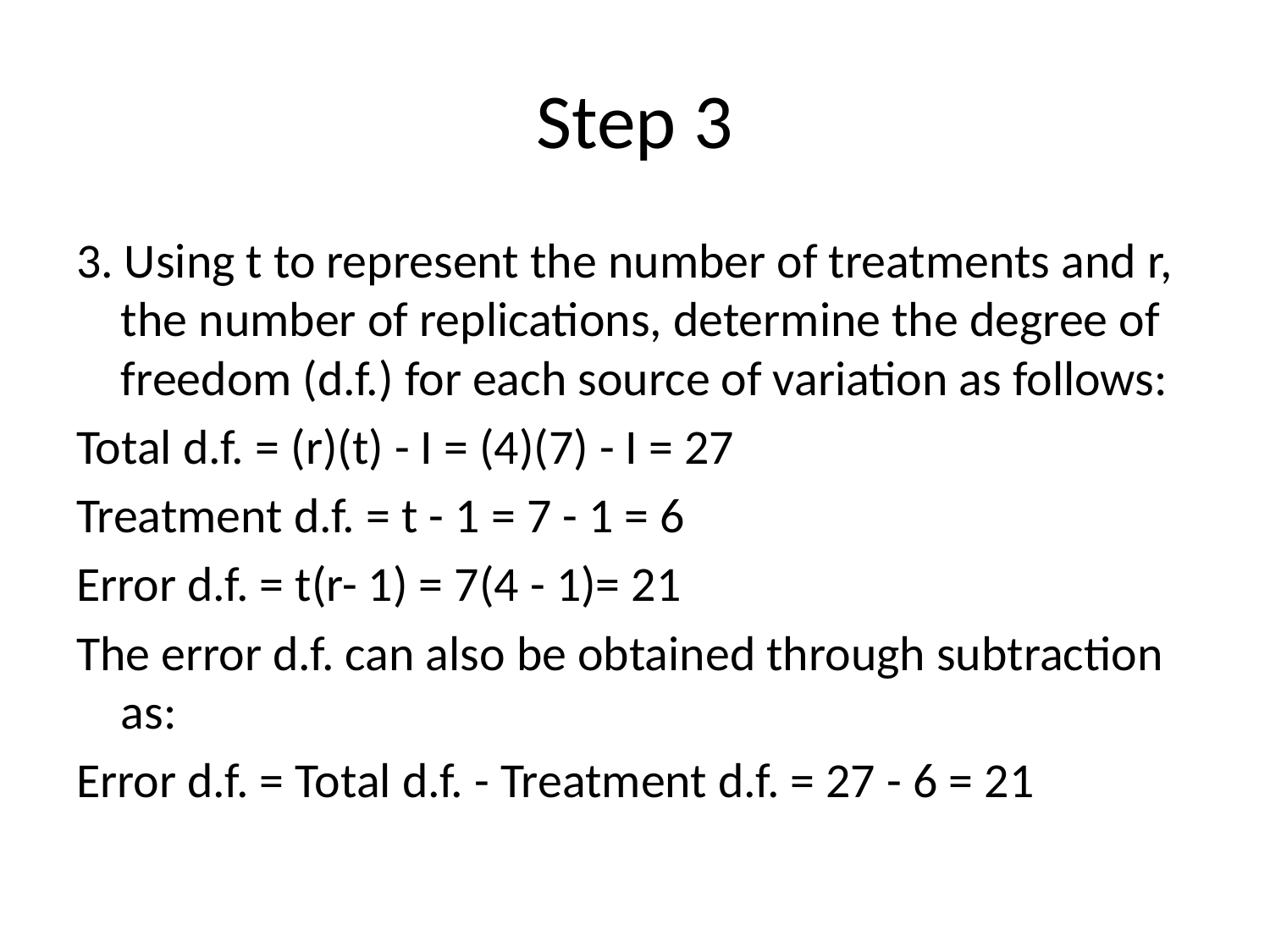

# Step 3
3. Using t to represent the number of treatments and r, the number of replications, determine the degree of freedom (d.f.) for each source of variation as follows:
Total d.f. = (r)(t) - I = (4)(7) - I = 27
Treatment d.f. = t - 1 = 7 - 1 = 6
Error d.f. = t(r- 1) = 7(4 - 1)= 21
The error d.f. can also be obtained through subtraction as:
Error d.f. = Total d.f. - Treatment d.f. = 27 - 6 = 21